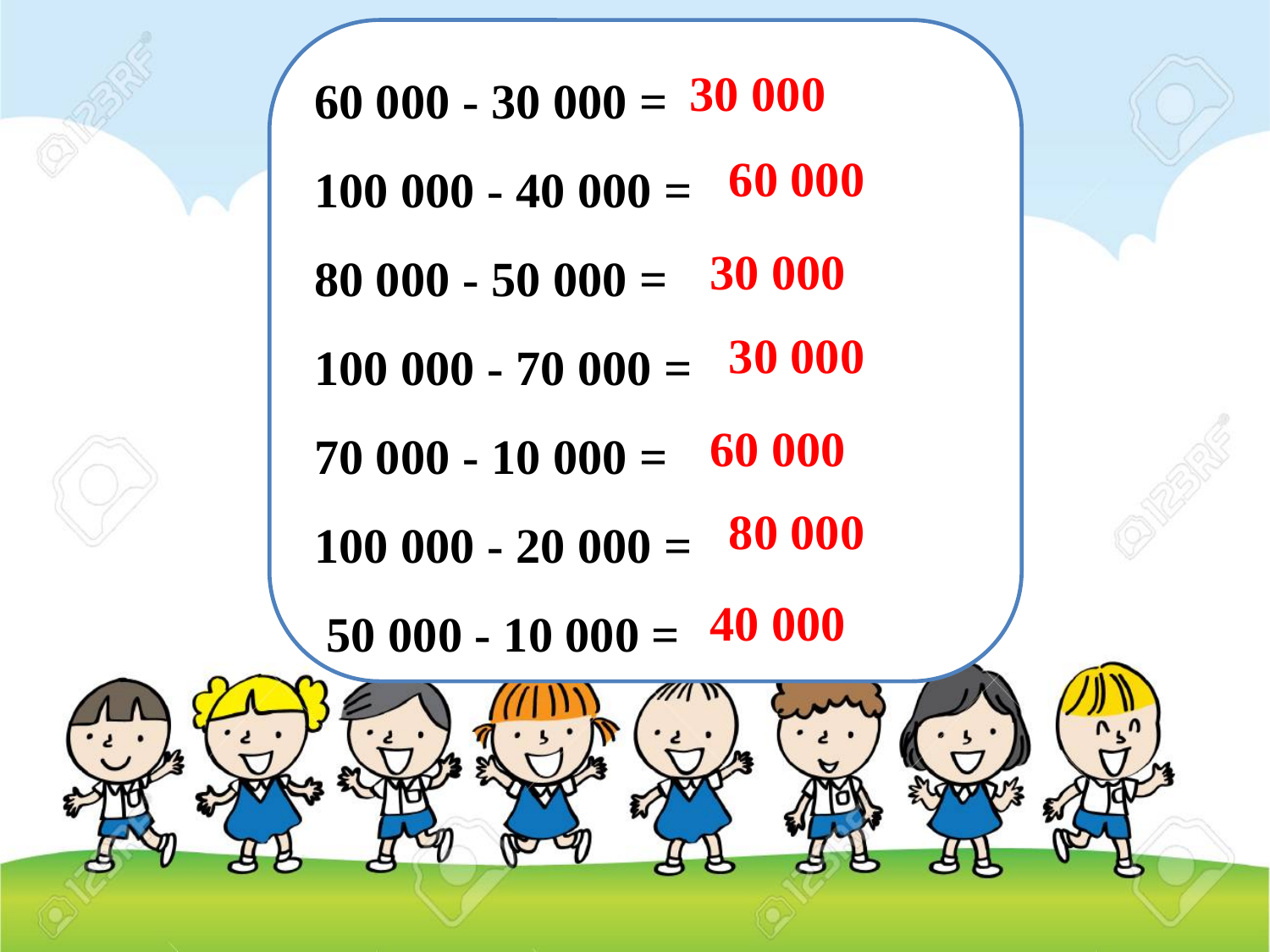

60 000 - 30 000 =
100 000 - 40 000 =
80 000 - 50 000 =
100 000 - 70 000 =
70 000 - 10 000 =
100 000 - 20 000 =
 50 000 - 10 000 =
30 000
60 000
30 000
30 000
60 000
80 000
40 000